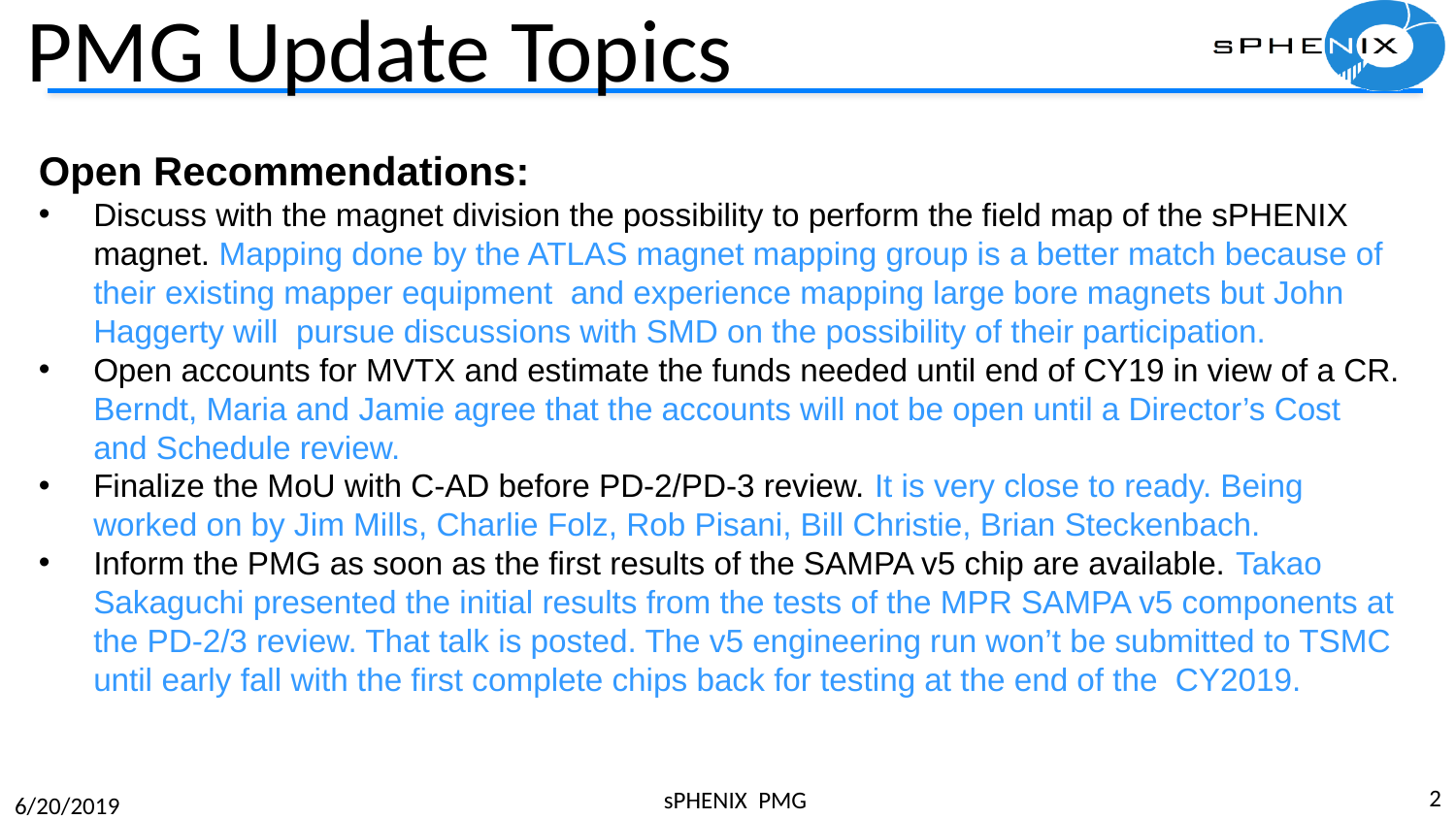

# PMG Update Topics

Open Recommendations:
Discuss with the magnet division the possibility to perform the field map of the sPHENIX magnet. Mapping done by the ATLAS magnet mapping group is a better match because of their existing mapper equipment  and experience mapping large bore magnets but John Haggerty will  pursue discussions with SMD on the possibility of their participation.
Open accounts for MVTX and estimate the funds needed until end of CY19 in view of a CR. Berndt, Maria and Jamie agree that the accounts will not be open until a Director’s Cost and Schedule review.
Finalize the MoU with C-AD before PD-2/PD-3 review. It is very close to ready. Being worked on by Jim Mills, Charlie Folz, Rob Pisani, Bill Christie, Brian Steckenbach.
Inform the PMG as soon as the first results of the SAMPA v5 chip are available. Takao Sakaguchi presented the initial results from the tests of the MPR SAMPA v5 components at the PD-2/3 review. That talk is posted. The v5 engineering run won’t be submitted to TSMC until early fall with the first complete chips back for testing at the end of the  CY2019.

2
sPHENIX  PMG
6/20/2019